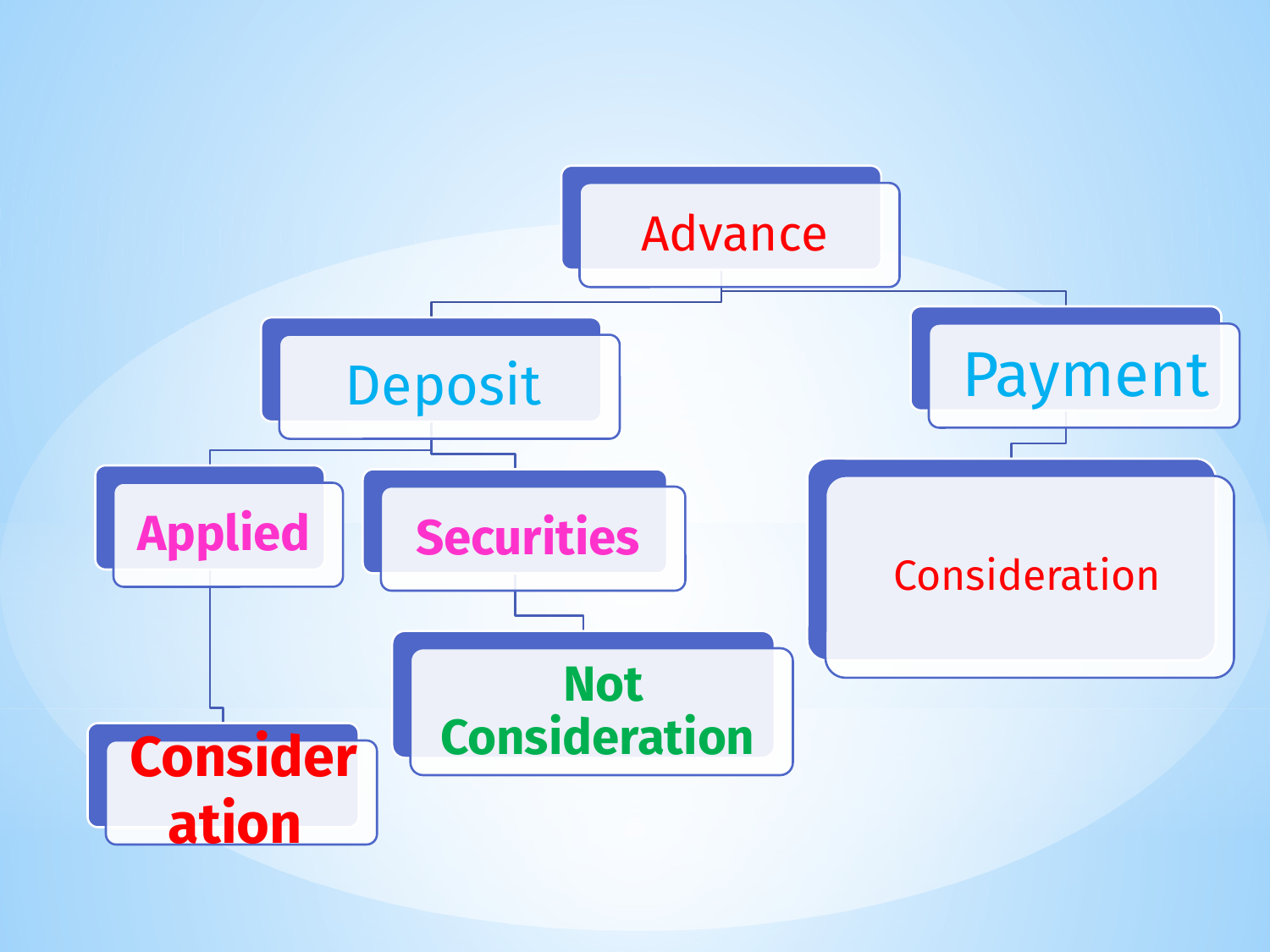

Advance
Deposit
Applied
Consideration
Securities
Not Consideration
Payment
Consideration